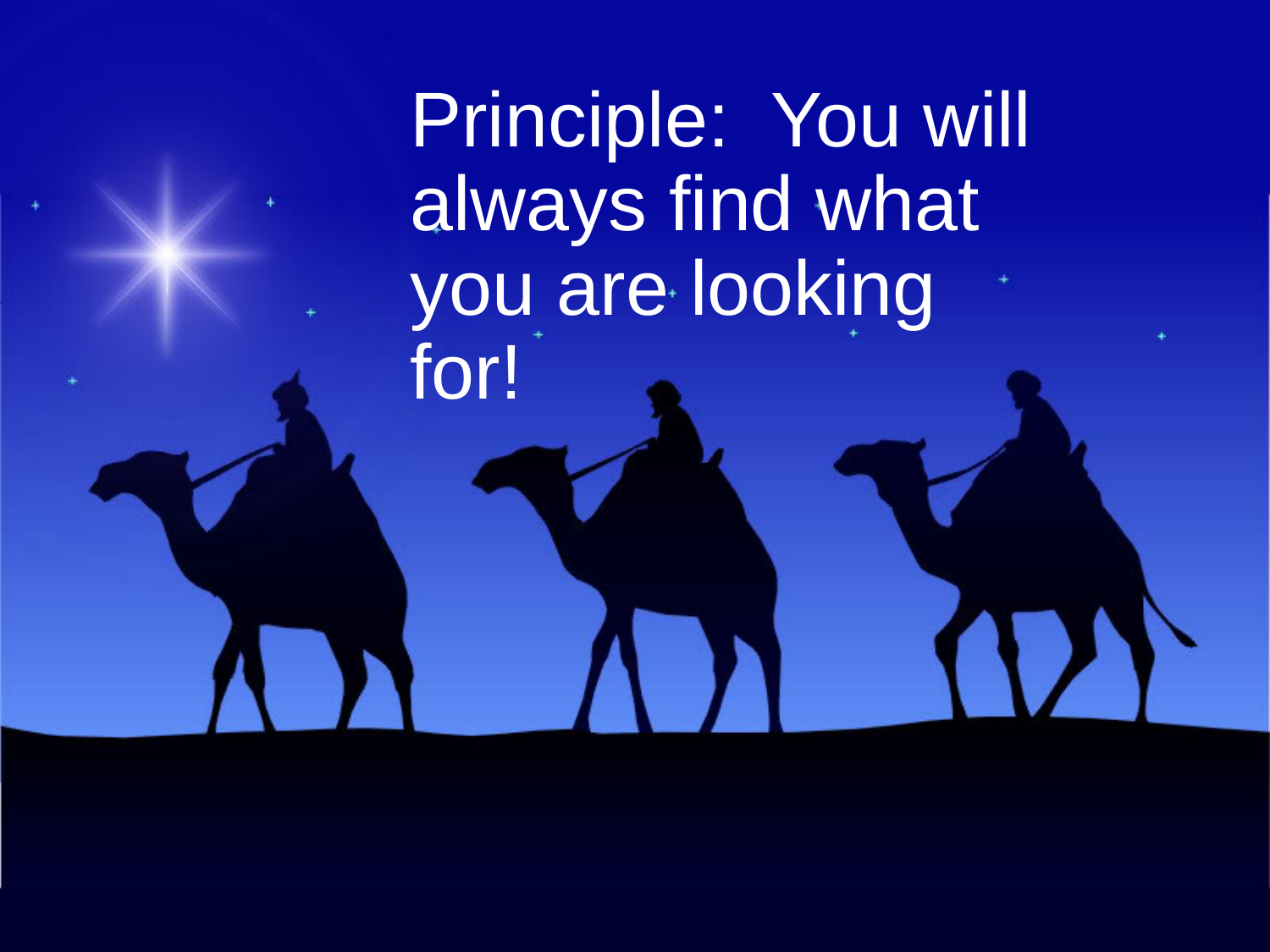

# Principle:  You will always find what you are looking for!